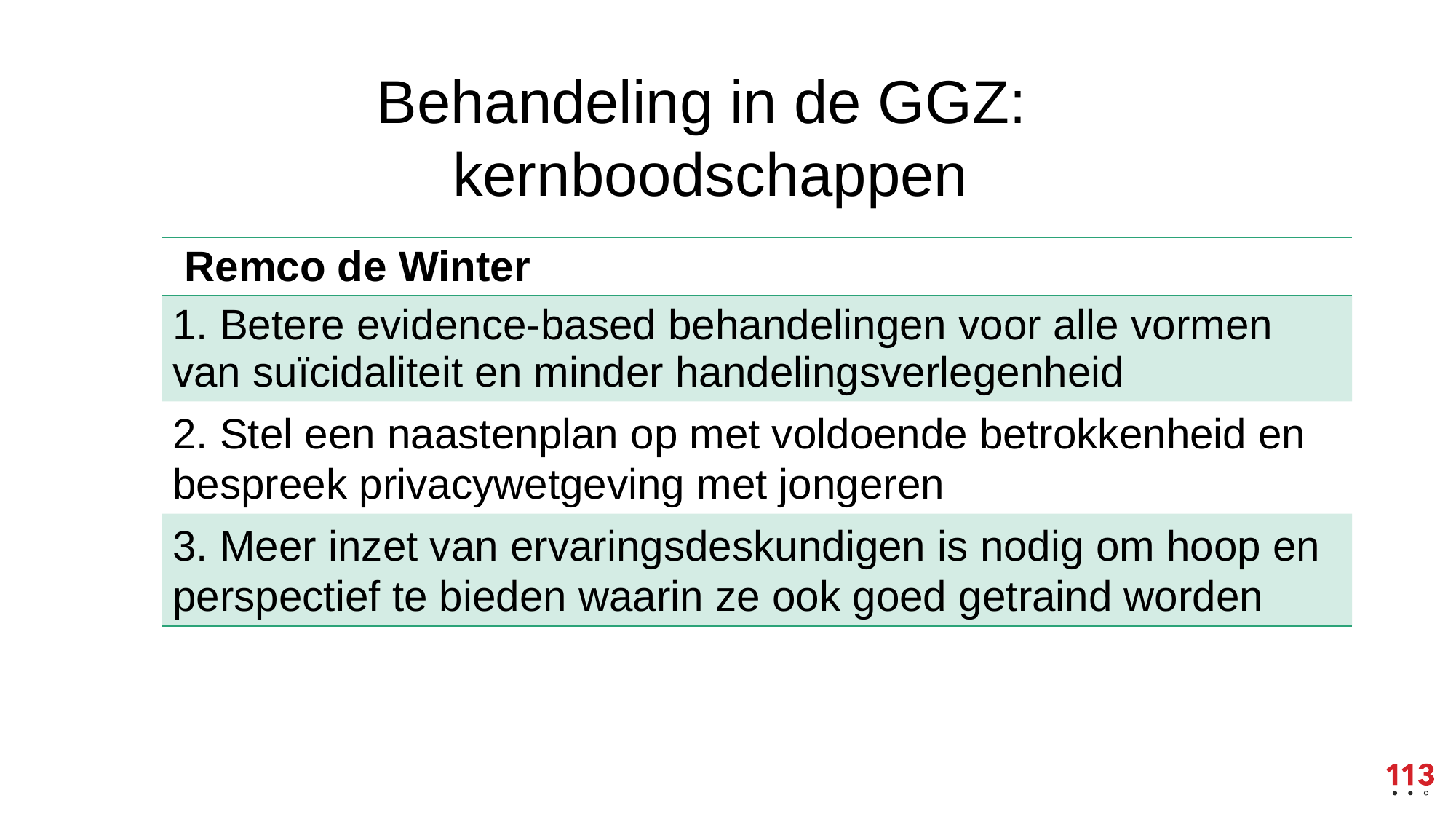

Behandeling in de GGZ:
kernboodschappen
| Remco de Winter |
| --- |
| 1. Betere evidence-based behandelingen voor alle vormen van suïcidaliteit en minder handelingsverlegenheid |
| 2. Stel een naastenplan op met voldoende betrokkenheid en bespreek privacywetgeving met jongeren |
| 3. Meer inzet van ervaringsdeskundigen is nodig om hoop en perspectief te bieden waarin ze ook goed getraind worden |